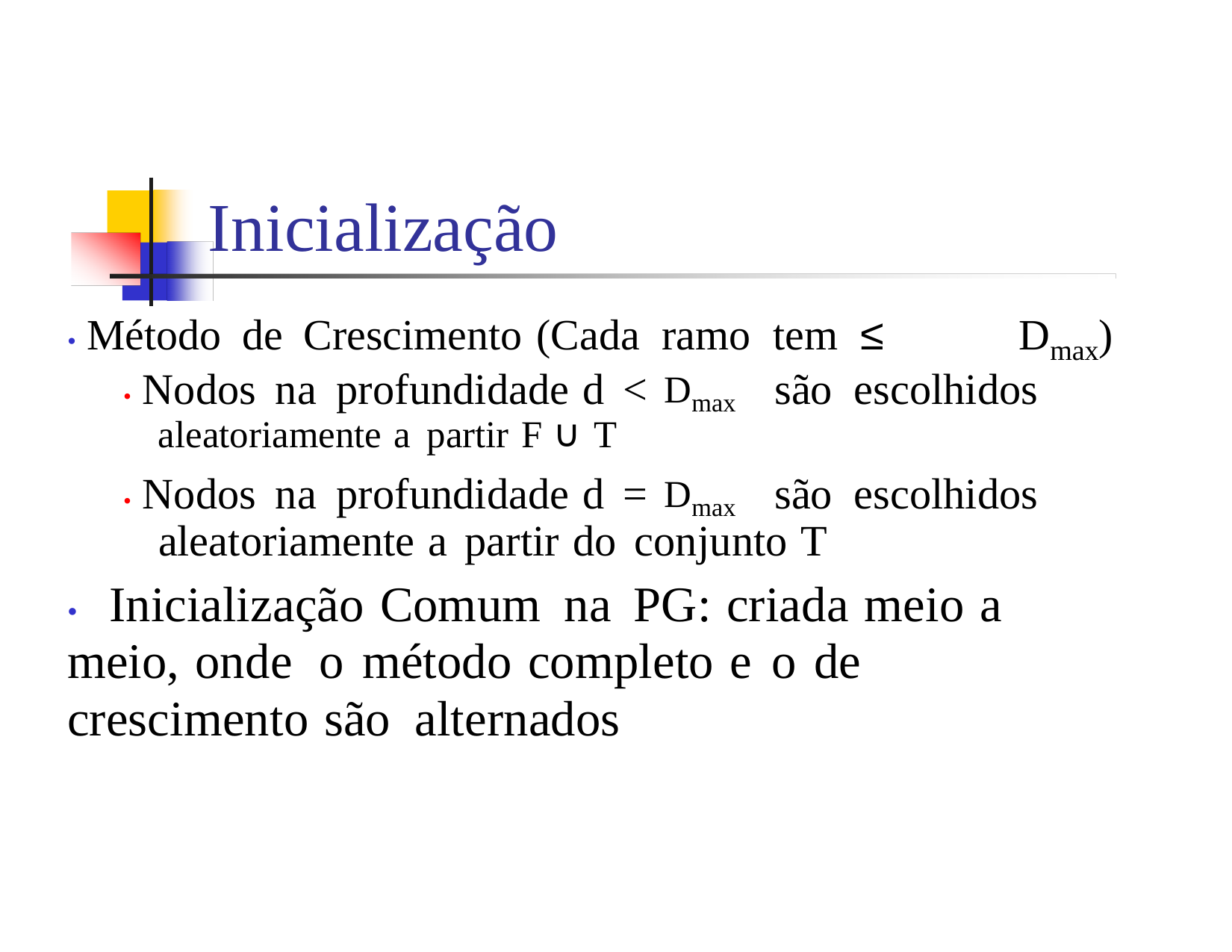

Inicialização

• Método de Crescimento (Cada  ramo  tem  ≤
Dmax)
• Nodos na profundidade d <
Dmax
são escolhidos
aleatoriamente a partir F ∪ T
• Nodos na profundidade d =
Dmax
são escolhidos
aleatoriamente a partir do conjunto T
•	Inicialização Comum na PG: criada meio a
meio, onde  o método completo e o de
crescimento são alternados